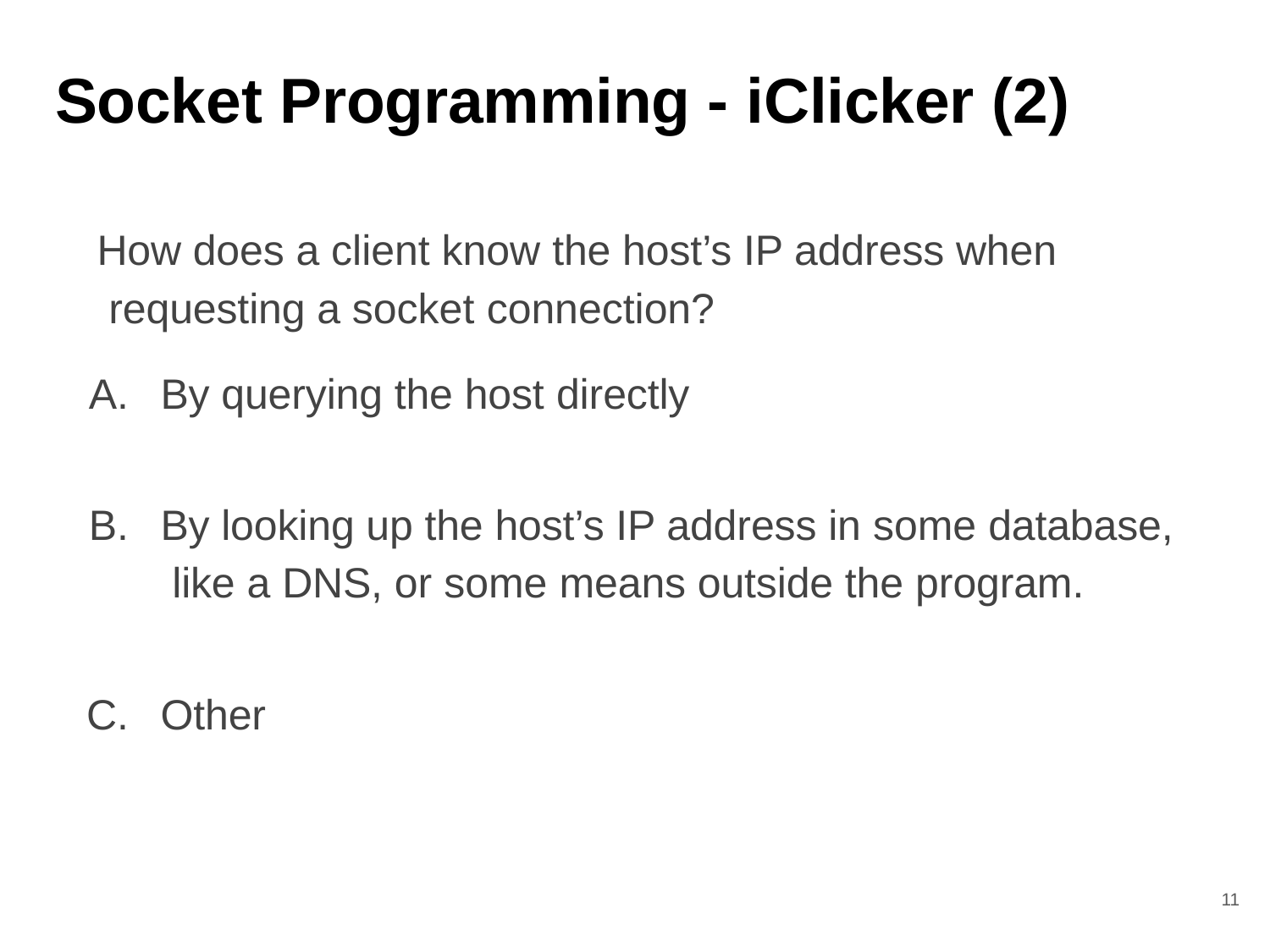

# Socket Programming - iClicker (2)
How does a client know the host’s IP address when  requesting a socket connection?
By querying the host directly

By looking up the host’s IP address in some database,  like a DNS, or some means outside the program.

Other
11